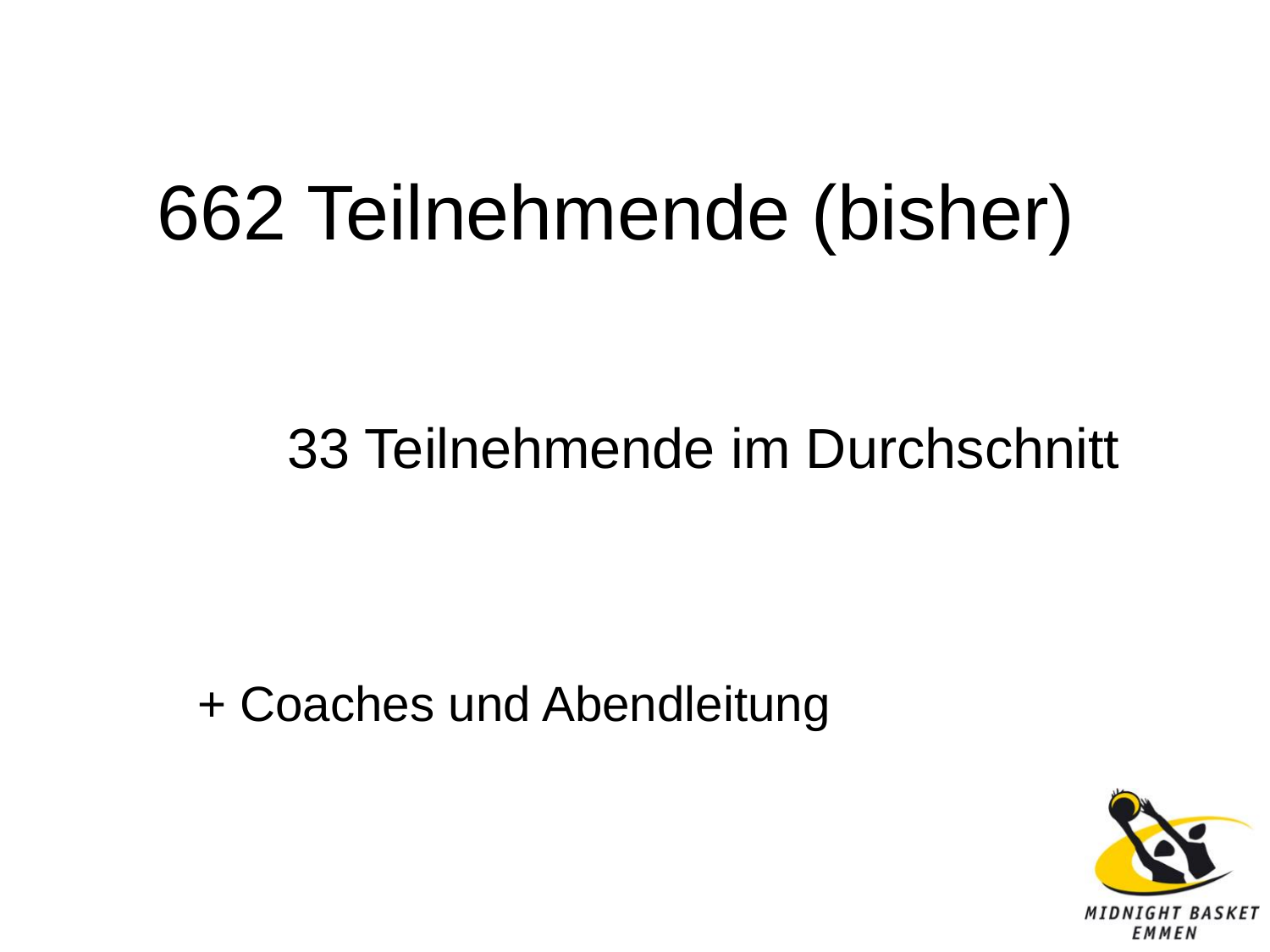

662 Teilnehmende (bisher)
33 Teilnehmende im Durchschnitt
+ Coaches und Abendleitung